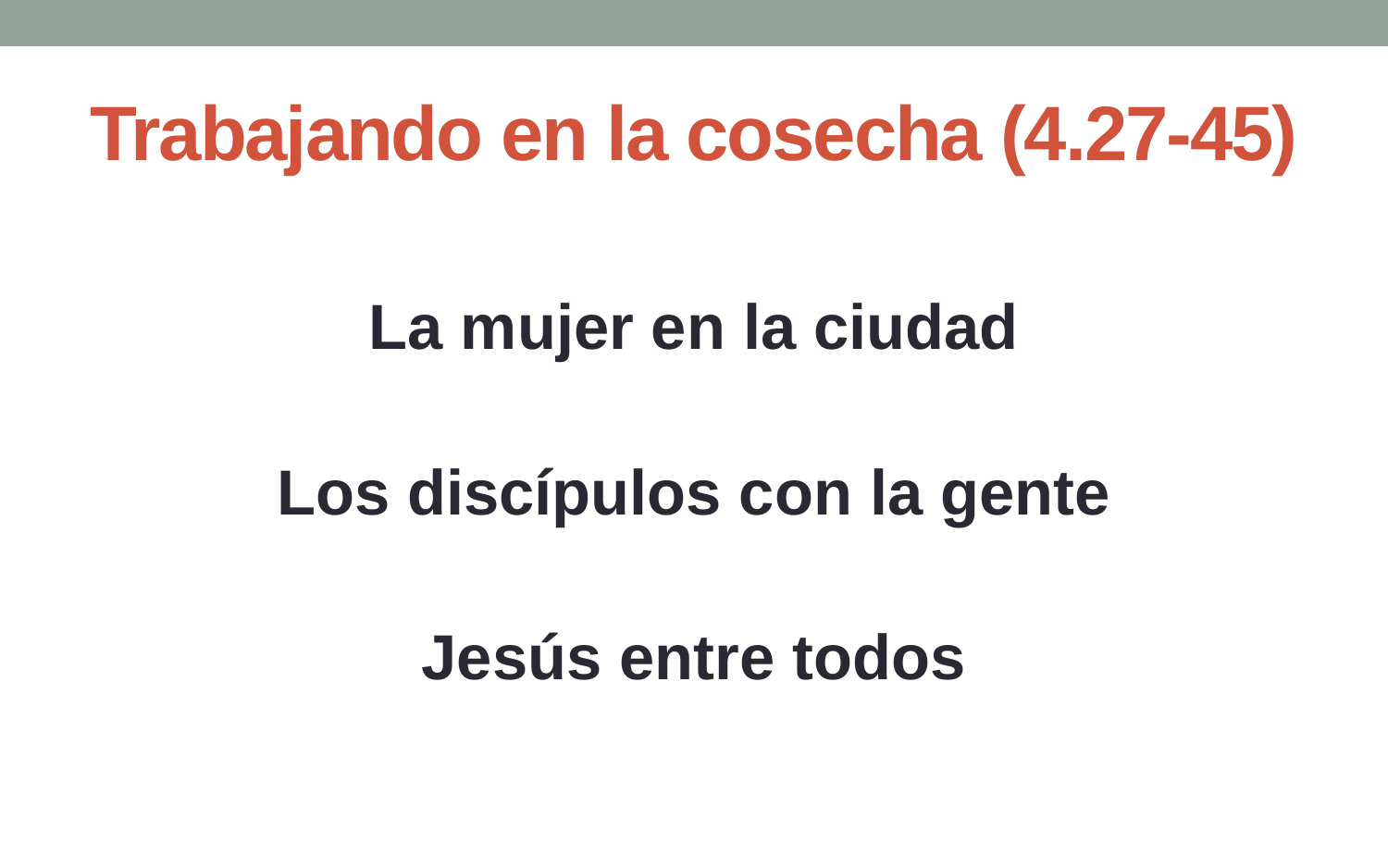

# Trabajando en la cosecha (4.27-45)
La mujer en la ciudad
Los discípulos con la gente
Jesús entre todos